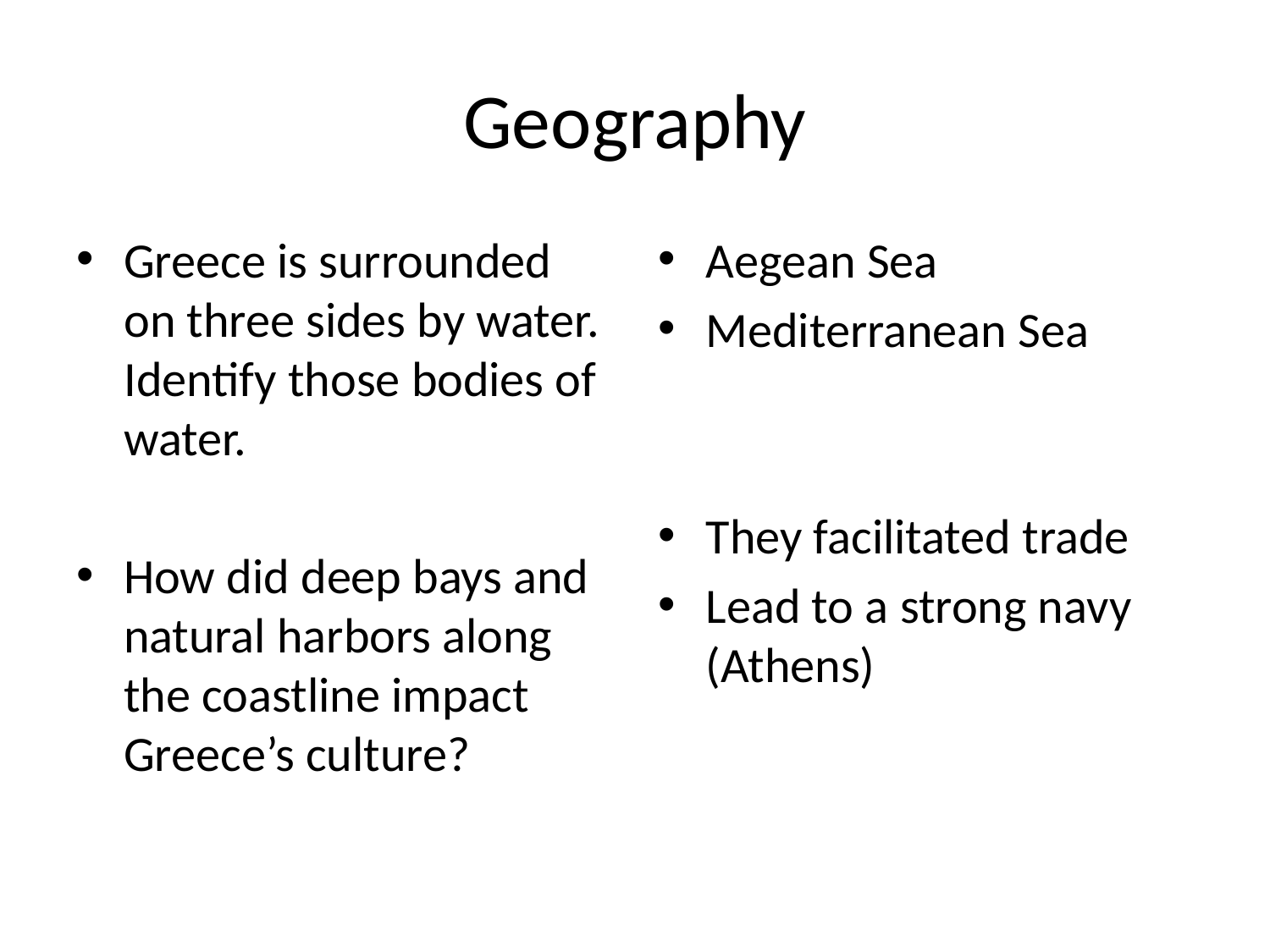

# Geography
Greece is surrounded on three sides by water. Identify those bodies of water.

How did deep bays and natural harbors along the coastline impact Greece’s culture?
Aegean Sea
Mediterranean Sea

They facilitated trade
Lead to a strong navy (Athens)